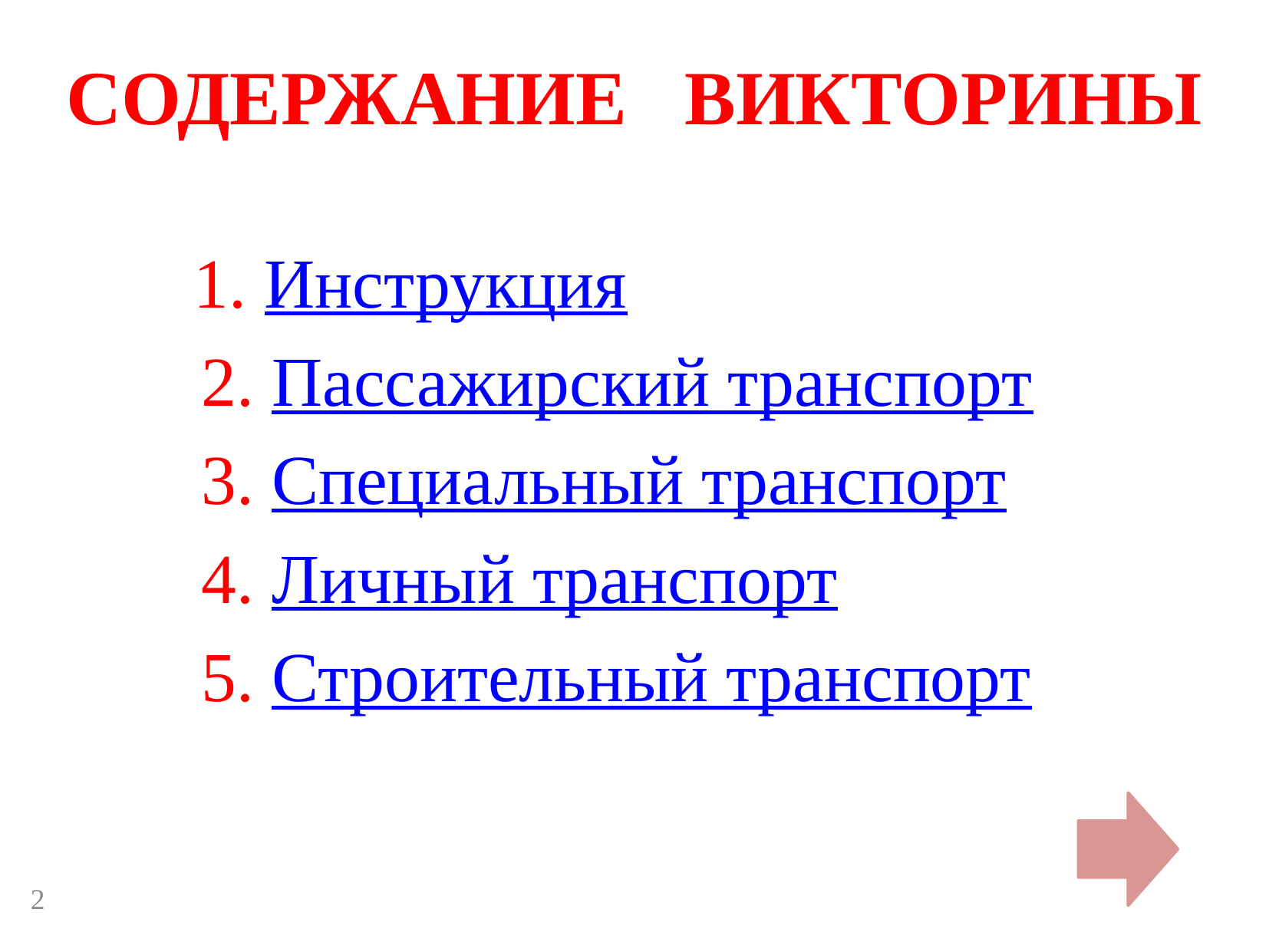

Содержание   викторины
 1. Инструкция
    2. Пассажирский транспорт
    3. Специальный транспорт
    4. Личный транспорт
    5. Строительный транспорт

2